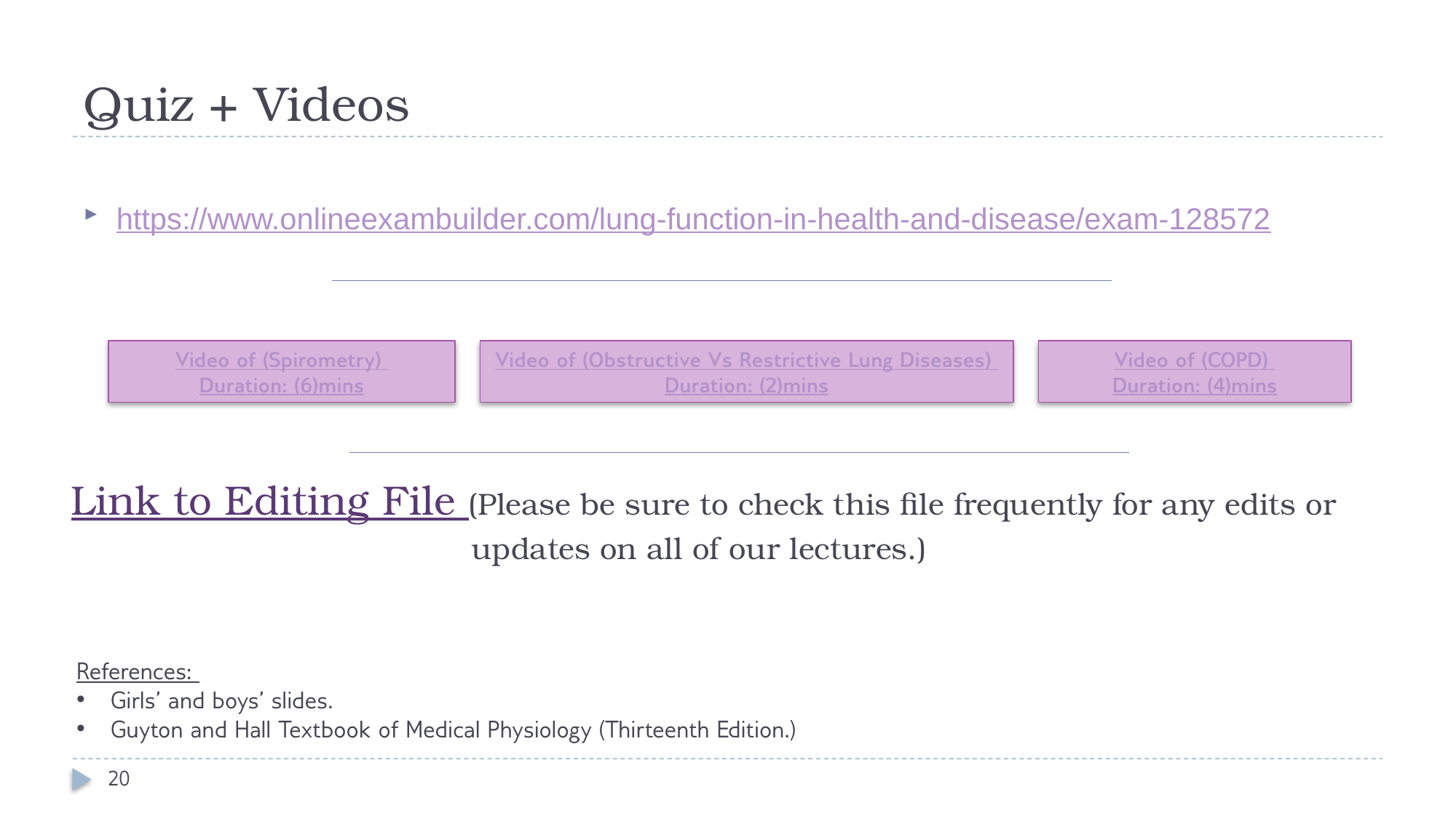

Quiz + Videos
https://www.onlineexambuilder.com/lung-function-in-health-and-disease/exam-128572

Video of (Spirometry)
Duration: (6)mins
Video of (Obstructive Vs Restrictive Lung Diseases)
Duration: (2)mins
Video of (COPD)
Duration: (4)mins
# Link to Editing File (Please be sure to check this file frequently for any edits or updates on all of our lectures.)
References:
Girls’ and boys’ slides.
Guyton and Hall Textbook of Medical Physiology (Thirteenth Edition.)
20